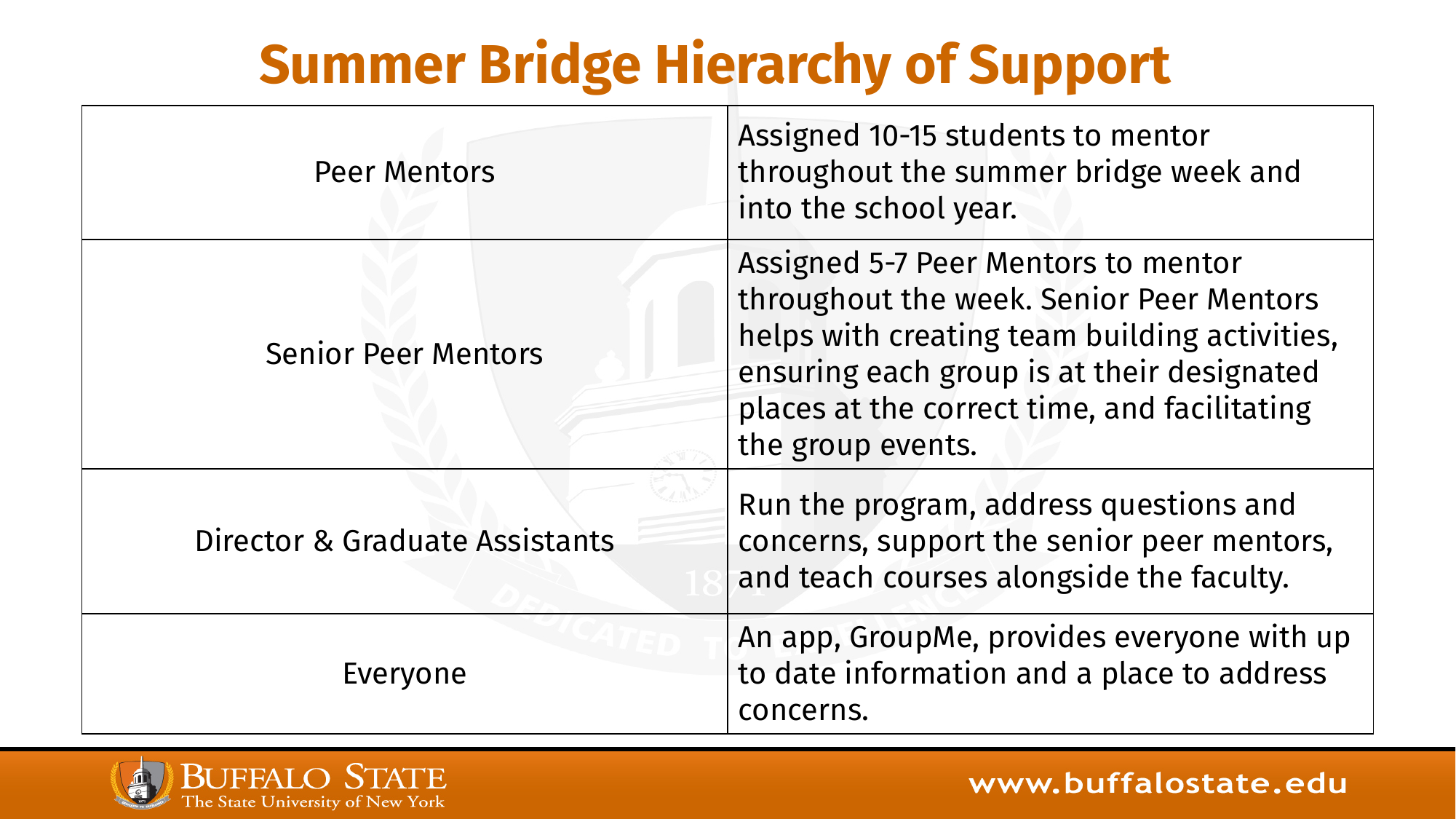

# Summer Bridge Hierarchy of Support
| Peer Mentors | Assigned 10-15 students to mentor throughout the summer bridge week and into the school year. |
| --- | --- |
| Senior Peer Mentors | Assigned 5-7 Peer Mentors to mentor throughout the week. Senior Peer Mentors helps with creating team building activities, ensuring each group is at their designated places at the correct time, and facilitating the group events. |
| Director & Graduate Assistants | Run the program, address questions and concerns, support the senior peer mentors, and teach courses alongside the faculty. |
| Everyone | An app, GroupMe, provides everyone with up to date information and a place to address concerns. |